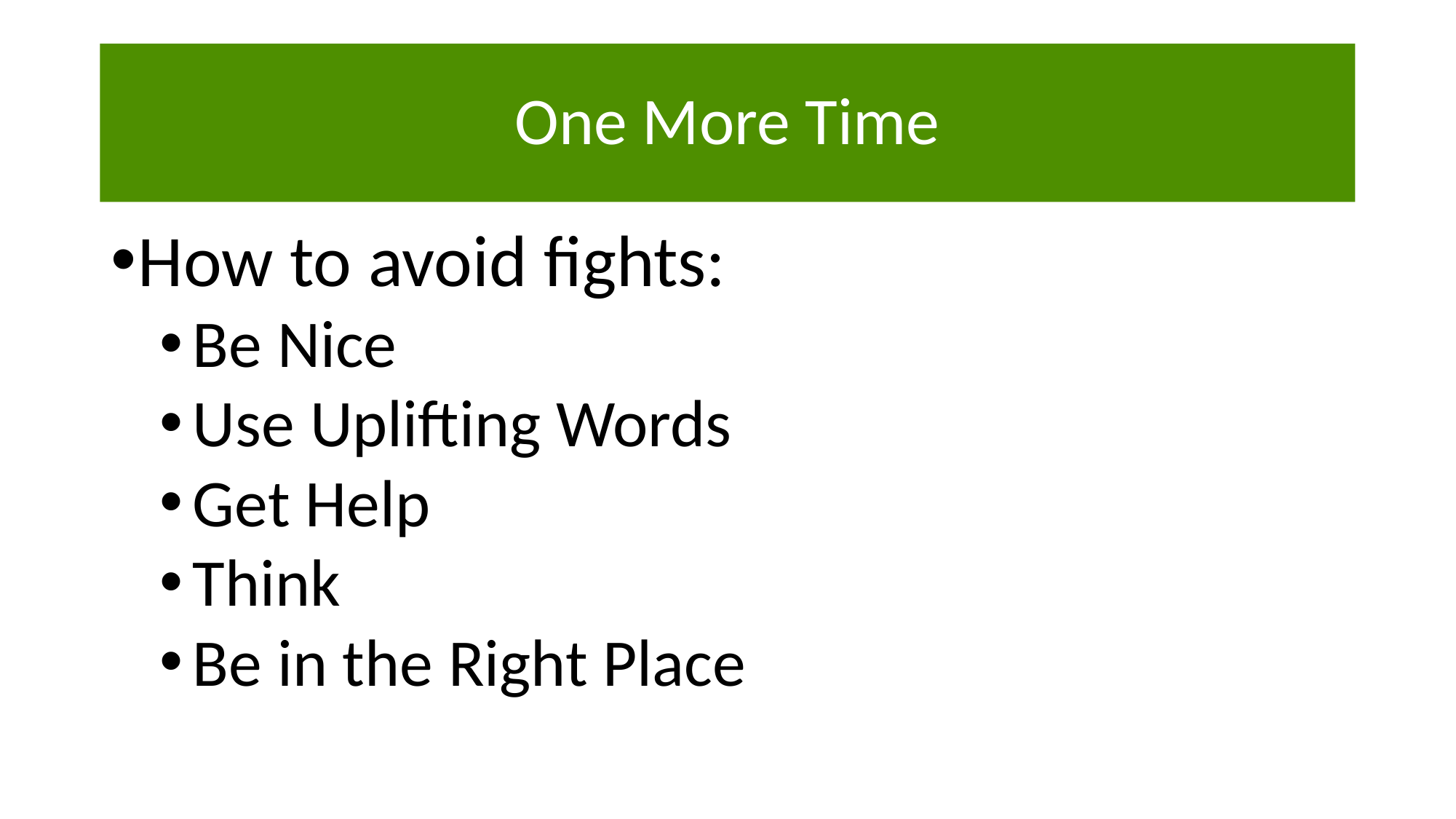

# One More Time
How to avoid fights:
Be Nice
Use Uplifting Words
Get Help
Think
Be in the Right Place